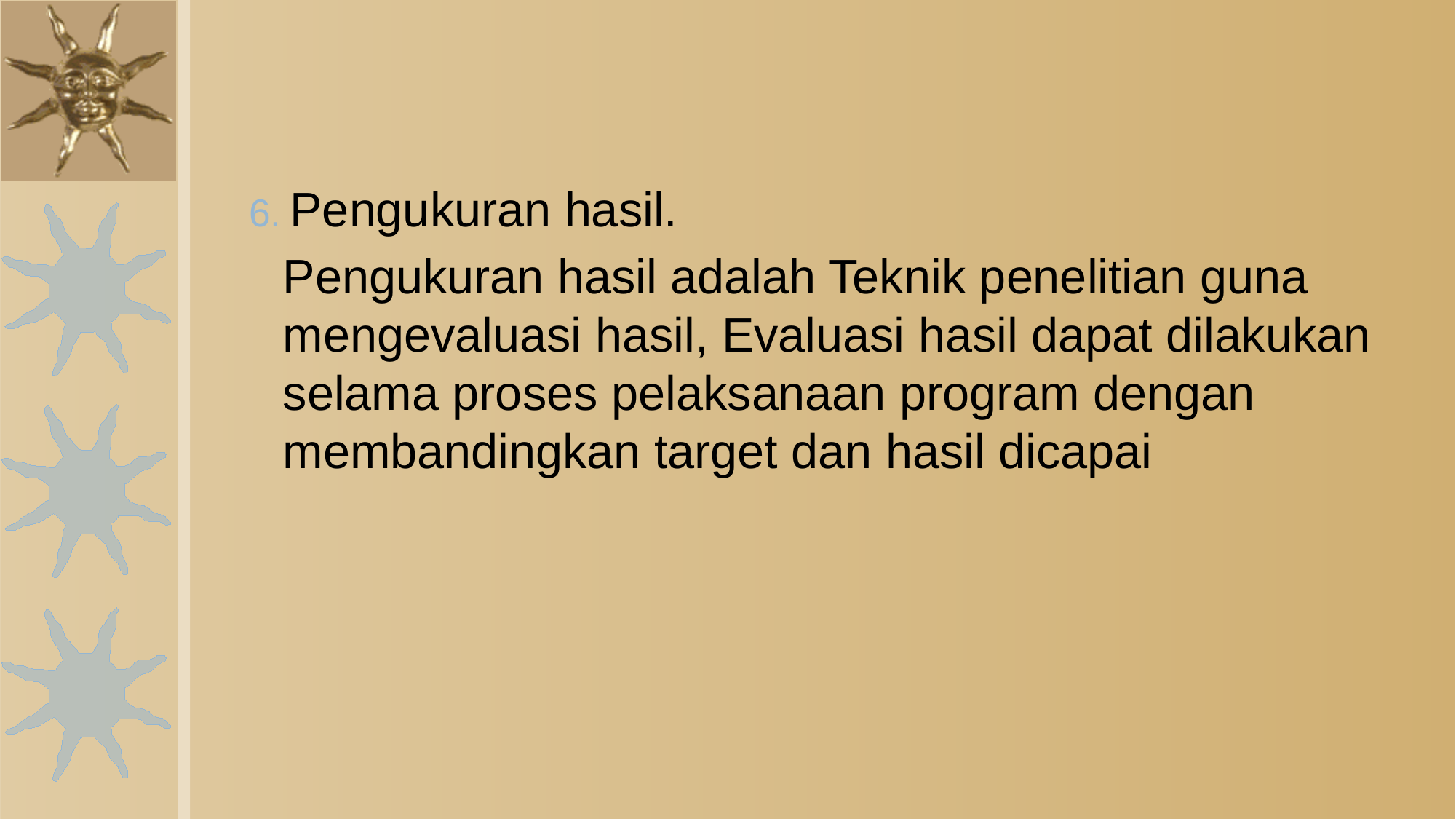

Pengukuran hasil.
	Pengukuran hasil adalah Teknik penelitian guna mengevaluasi hasil, Evaluasi hasil dapat dilakukan selama proses pelaksanaan program dengan membandingkan target dan hasil dicapai